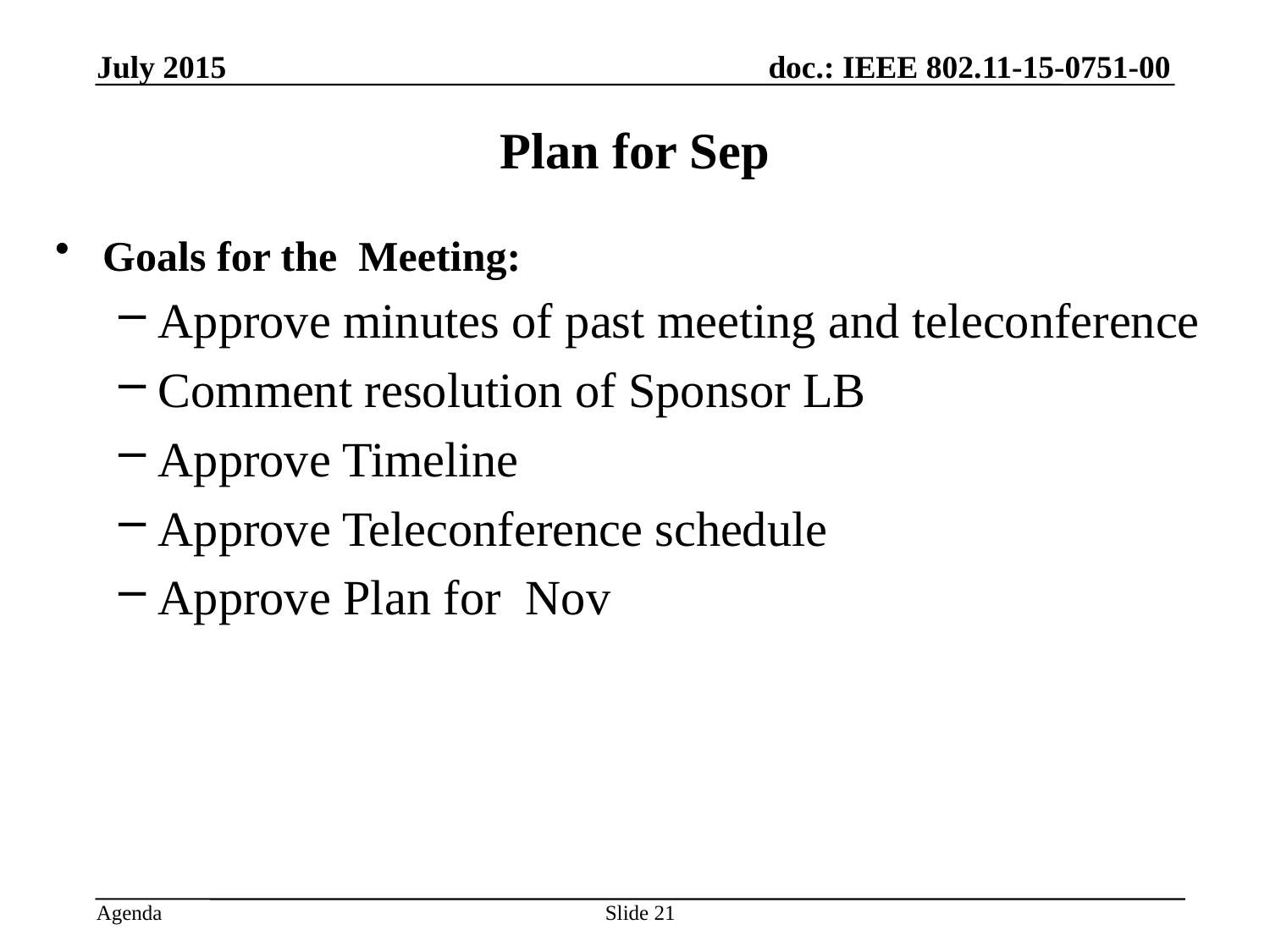

July 2015
# Plan for Sep
Goals for the  Meeting:
Approve minutes of past meeting and teleconference
Comment resolution of Sponsor LB
Approve Timeline
Approve Teleconference schedule
Approve Plan for  Nov

Slide 21